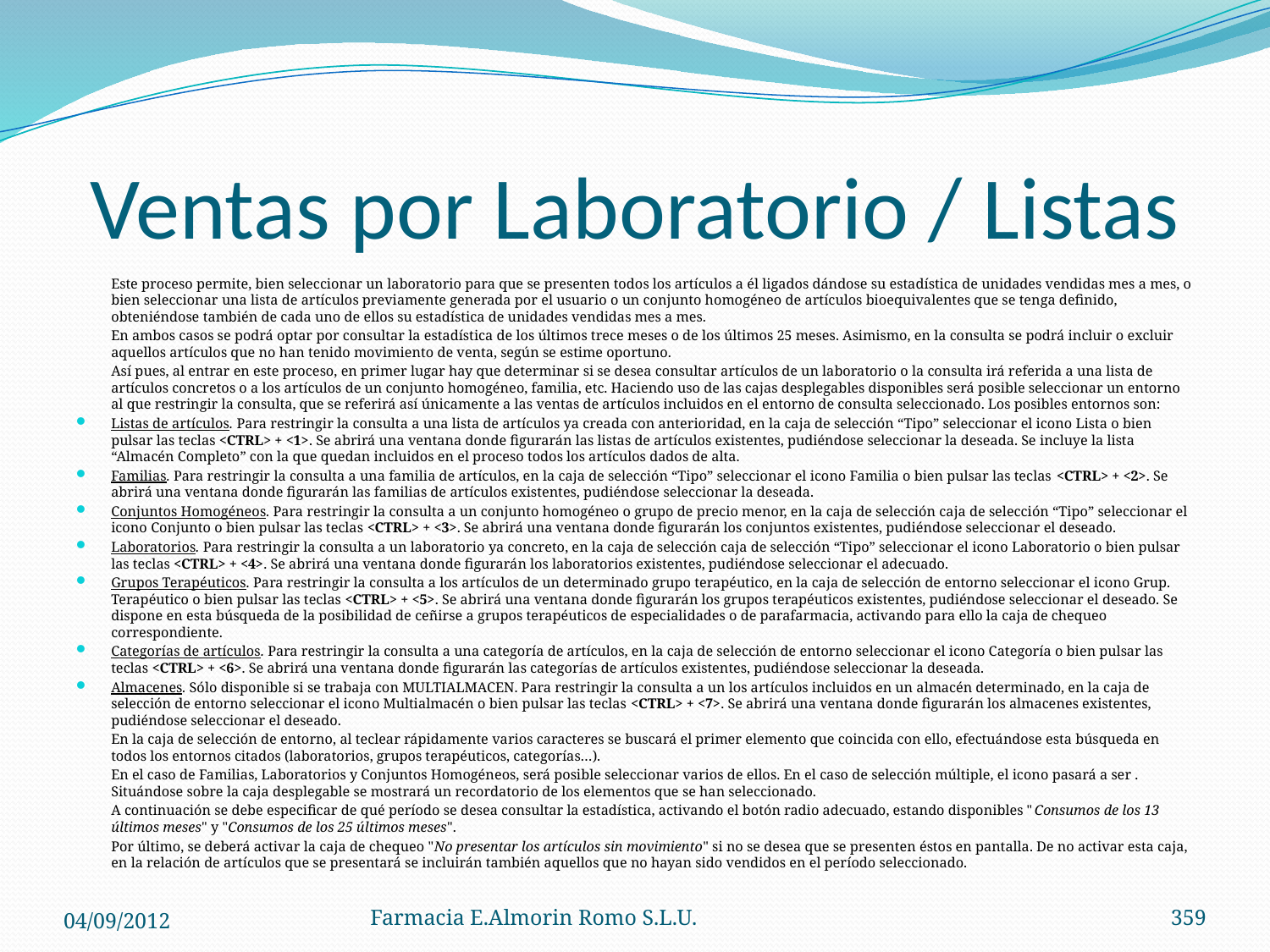

# Ventas por Laboratorio / Listas
	Este proceso permite, bien seleccionar un laboratorio para que se presenten todos los artículos a él ligados dándose su estadística de unidades vendidas mes a mes, o bien seleccionar una lista de artículos previamente generada por el usuario o un conjunto homogéneo de artículos bioequivalentes que se tenga definido, obteniéndose también de cada uno de ellos su estadística de unidades vendidas mes a mes.
	En ambos casos se podrá optar por consultar la estadística de los últimos trece meses o de los últimos 25 meses. Asimismo, en la consulta se podrá incluir o excluir aquellos artículos que no han tenido movimiento de venta, según se estime oportuno.
	Así pues, al entrar en este proceso, en primer lugar hay que determinar si se desea consultar artículos de un laboratorio o la consulta irá referida a una lista de artículos concretos o a los artículos de un conjunto homogéneo, familia, etc. Haciendo uso de las cajas desplegables disponibles será posible seleccionar un entorno al que restringir la consulta, que se referirá así únicamente a las ventas de artículos incluidos en el entorno de consulta seleccionado. Los posibles entornos son:
Listas de artículos. Para restringir la consulta a una lista de artículos ya creada con anterioridad, en la caja de selección “Tipo” seleccionar el icono Lista o bien pulsar las teclas <CTRL> + <1>. Se abrirá una ventana donde figurarán las listas de artículos existentes, pudiéndose seleccionar la deseada. Se incluye la lista “Almacén Completo” con la que quedan incluidos en el proceso todos los artículos dados de alta.
Familias. Para restringir la consulta a una familia de artículos, en la caja de selección “Tipo” seleccionar el icono Familia o bien pulsar las teclas <CTRL> + <2>. Se abrirá una ventana donde figurarán las familias de artículos existentes, pudiéndose seleccionar la deseada.
Conjuntos Homogéneos. Para restringir la consulta a un conjunto homogéneo o grupo de precio menor, en la caja de selección caja de selección “Tipo” seleccionar el icono Conjunto o bien pulsar las teclas <CTRL> + <3>. Se abrirá una ventana donde figurarán los conjuntos existentes, pudiéndose seleccionar el deseado.
Laboratorios. Para restringir la consulta a un laboratorio ya concreto, en la caja de selección caja de selección “Tipo” seleccionar el icono Laboratorio o bien pulsar las teclas <CTRL> + <4>. Se abrirá una ventana donde figurarán los laboratorios existentes, pudiéndose seleccionar el adecuado.
Grupos Terapéuticos. Para restringir la consulta a los artículos de un determinado grupo terapéutico, en la caja de selección de entorno seleccionar el icono Grup. Terapéutico o bien pulsar las teclas <CTRL> + <5>. Se abrirá una ventana donde figurarán los grupos terapéuticos existentes, pudiéndose seleccionar el deseado. Se dispone en esta búsqueda de la posibilidad de ceñirse a grupos terapéuticos de especialidades o de parafarmacia, activando para ello la caja de chequeo correspondiente.
Categorías de artículos. Para restringir la consulta a una categoría de artículos, en la caja de selección de entorno seleccionar el icono Categoría o bien pulsar las teclas <CTRL> + <6>. Se abrirá una ventana donde figurarán las categorías de artículos existentes, pudiéndose seleccionar la deseada.
Almacenes. Sólo disponible si se trabaja con MULTIALMACEN. Para restringir la consulta a un los artículos incluidos en un almacén determinado, en la caja de selección de entorno seleccionar el icono Multialmacén o bien pulsar las teclas <CTRL> + <7>. Se abrirá una ventana donde figurarán los almacenes existentes, pudiéndose seleccionar el deseado.
	En la caja de selección de entorno, al teclear rápidamente varios caracteres se buscará el primer elemento que coincida con ello, efectuándose esta búsqueda en todos los entornos citados (laboratorios, grupos terapéuticos, categorías…).
	En el caso de Familias, Laboratorios y Conjuntos Homogéneos, será posible seleccionar varios de ellos. En el caso de selección múltiple, el icono pasará a ser . Situándose sobre la caja desplegable se mostrará un recordatorio de los elementos que se han seleccionado.
	A continuación se debe especificar de qué período se desea consultar la estadística, activando el botón radio adecuado, estando disponibles "Consumos de los 13 últimos meses" y "Consumos de los 25 últimos meses".
	Por último, se deberá activar la caja de chequeo "No presentar los artículos sin movimiento" si no se desea que se presenten éstos en pantalla. De no activar esta caja, en la relación de artículos que se presentará se incluirán también aquellos que no hayan sido vendidos en el período seleccionado.

04/09/2012
Farmacia E.Almorin Romo S.L.U.
359